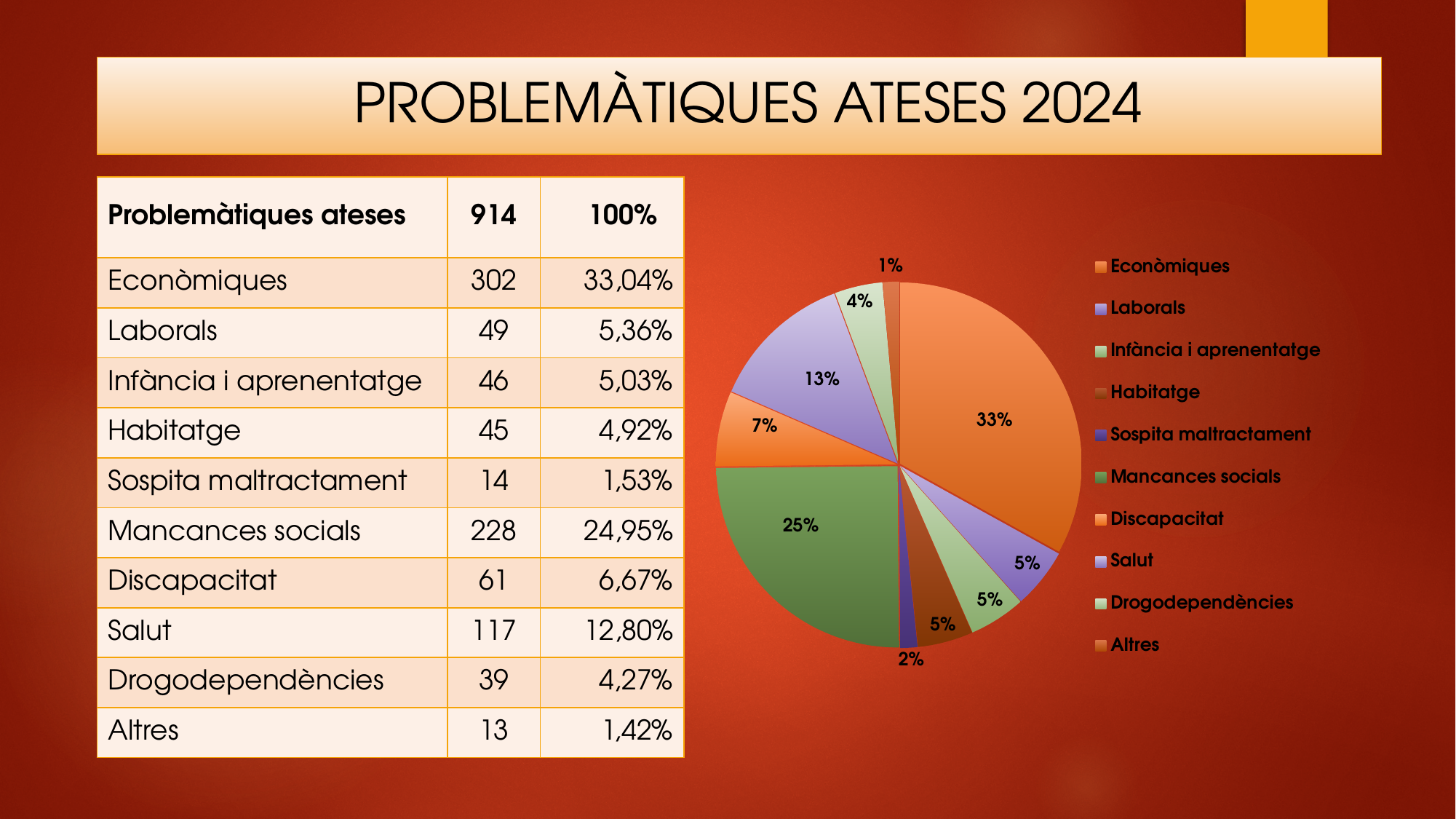

PROBLEMÀTIQUES ATESES 2024
| Problemàtiques ateses | 914 | 100% |
| --- | --- | --- |
| Econòmiques | 302 | 33,04% |
| Laborals | 49 | 5,36% |
| Infància i aprenentatge | 46 | 5,03% |
| Habitatge | 45 | 4,92% |
| Sospita maltractament | 14 | 1,53% |
| Mancances socials | 228 | 24,95% |
| Discapacitat | 61 | 6,67% |
| Salut | 117 | 12,80% |
| Drogodependències | 39 | 4,27% |
| Altres | 13 | 1,42% |

### Chart

| Category | PROBLEMÀTIQUES ATESES |
|---|---|
| Econòmiques | 302.0 |
| Laborals | 49.0 |
| Infància i aprenentatge | 46.0 |
| Habitatge | 45.0 |
| Sospita maltractament | 14.0 |
| Mancances socials | 228.0 |
| Discapacitat | 61.0 |
| Salut | 117.0 |
| Drogodependències | 39.0 |
| Altres | 13.0 |